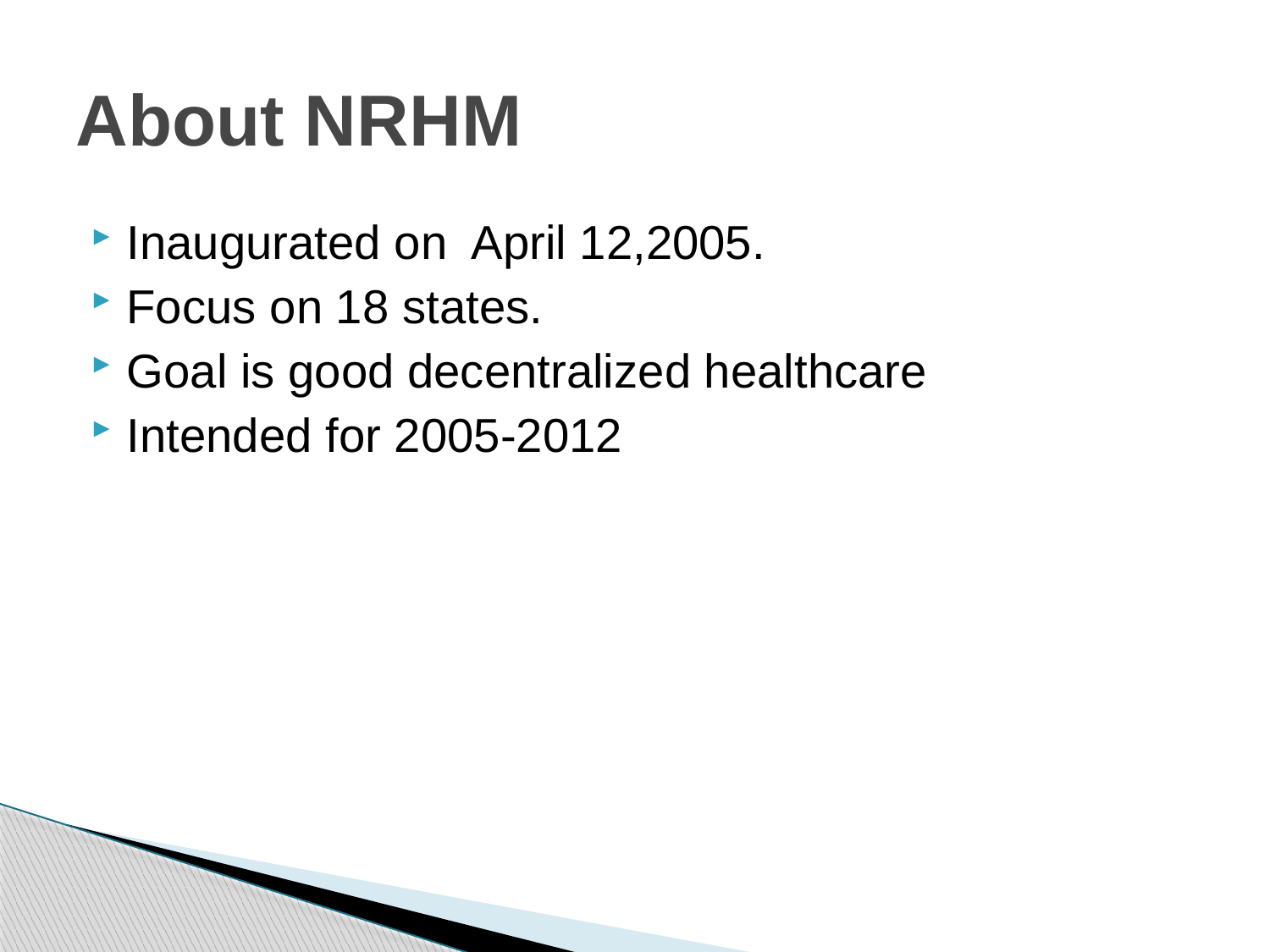

# About NRHM
Inaugurated on  April 12,2005.
Focus on 18 states.
Goal is good decentralized healthcare
Intended for 2005-2012